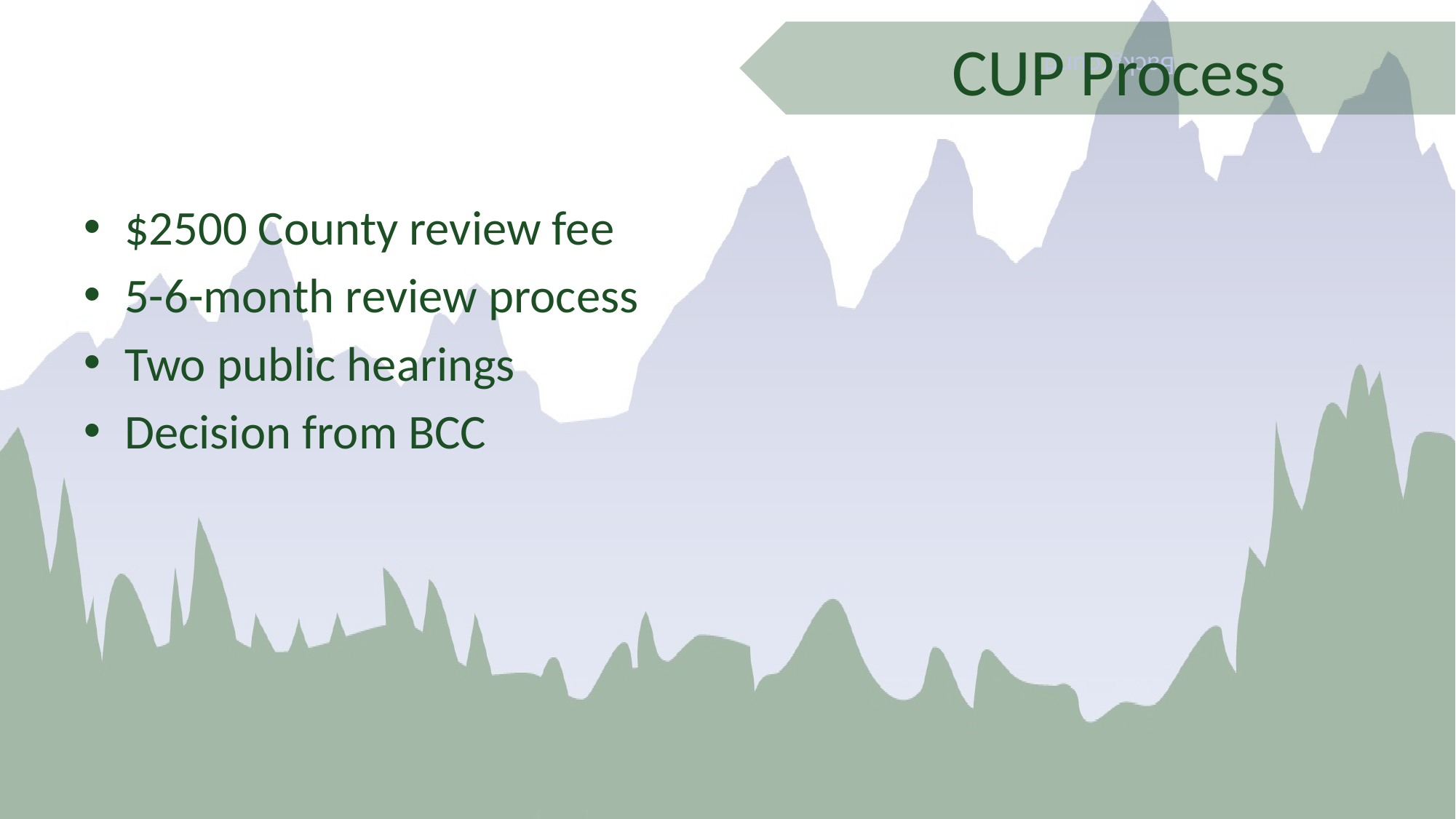

Background
CUP Process
$2500 County review fee
5-6-month review process
Two public hearings
Decision from BCC